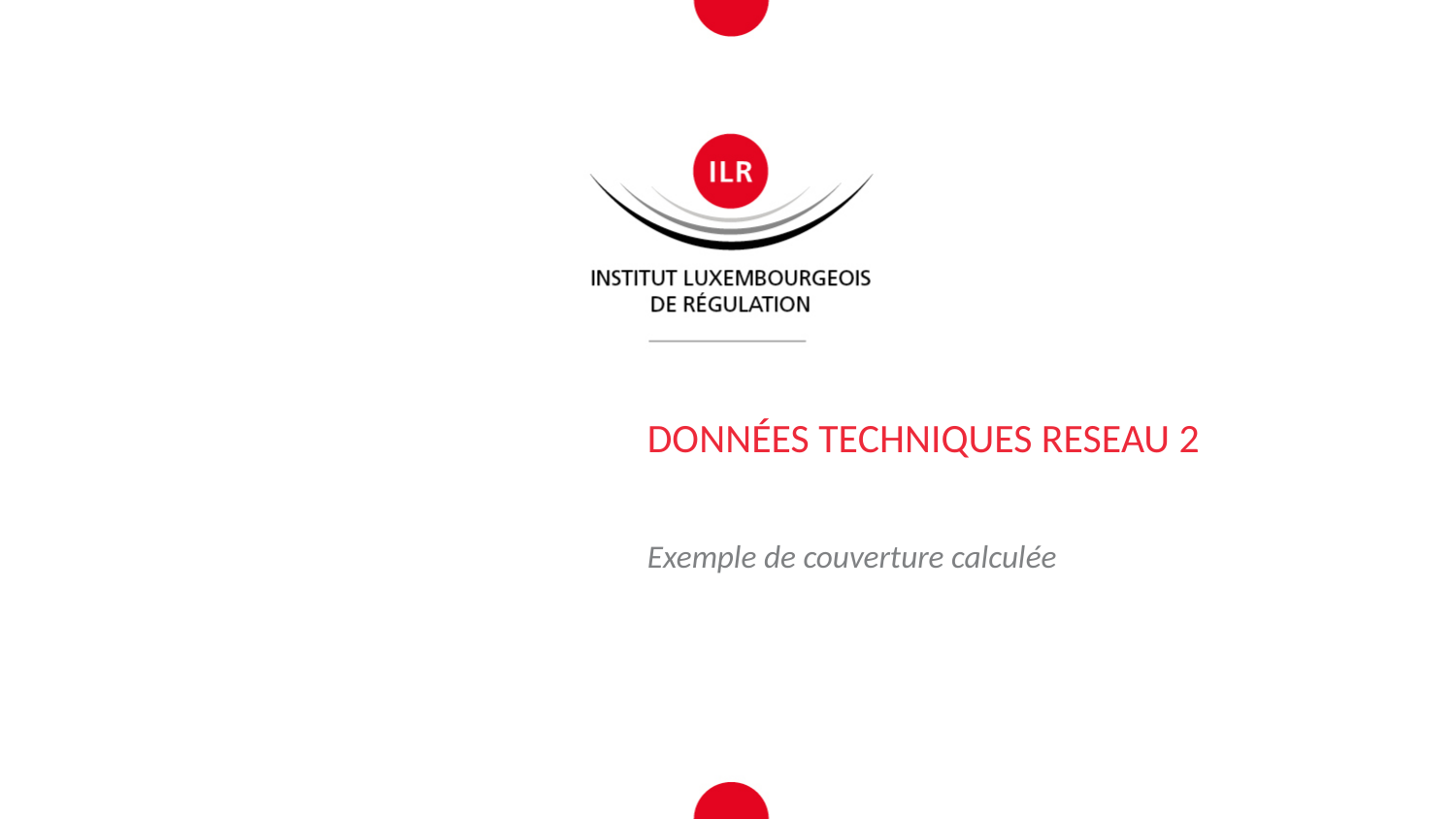

# Données techniques reseau 2
Exemple de couverture calculée